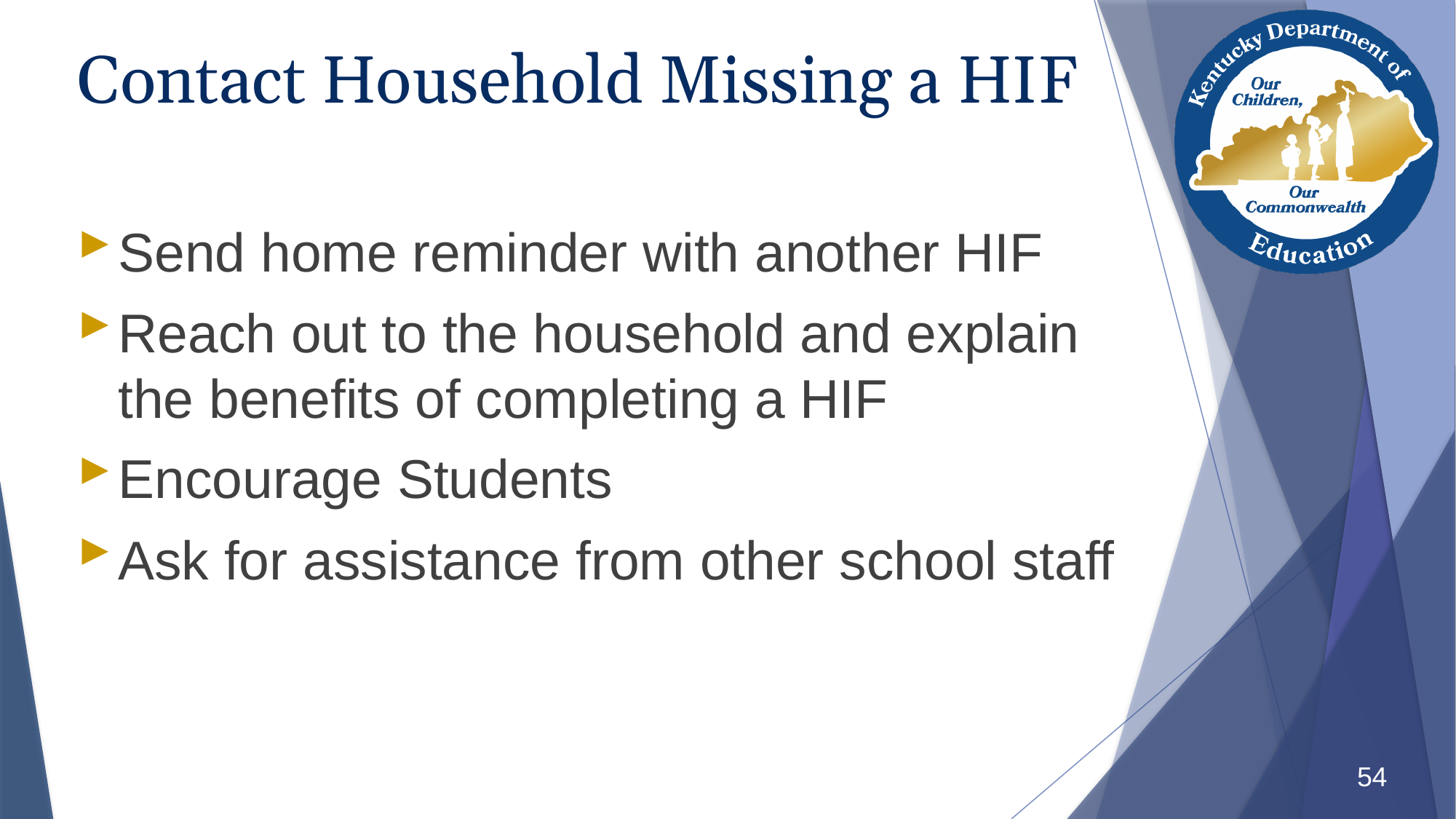

# Contact Household Missing a HIF
Send home reminder with another HIF
Reach out to the household and explain the benefits of completing a HIF
Encourage Students
Ask for assistance from other school staff
54